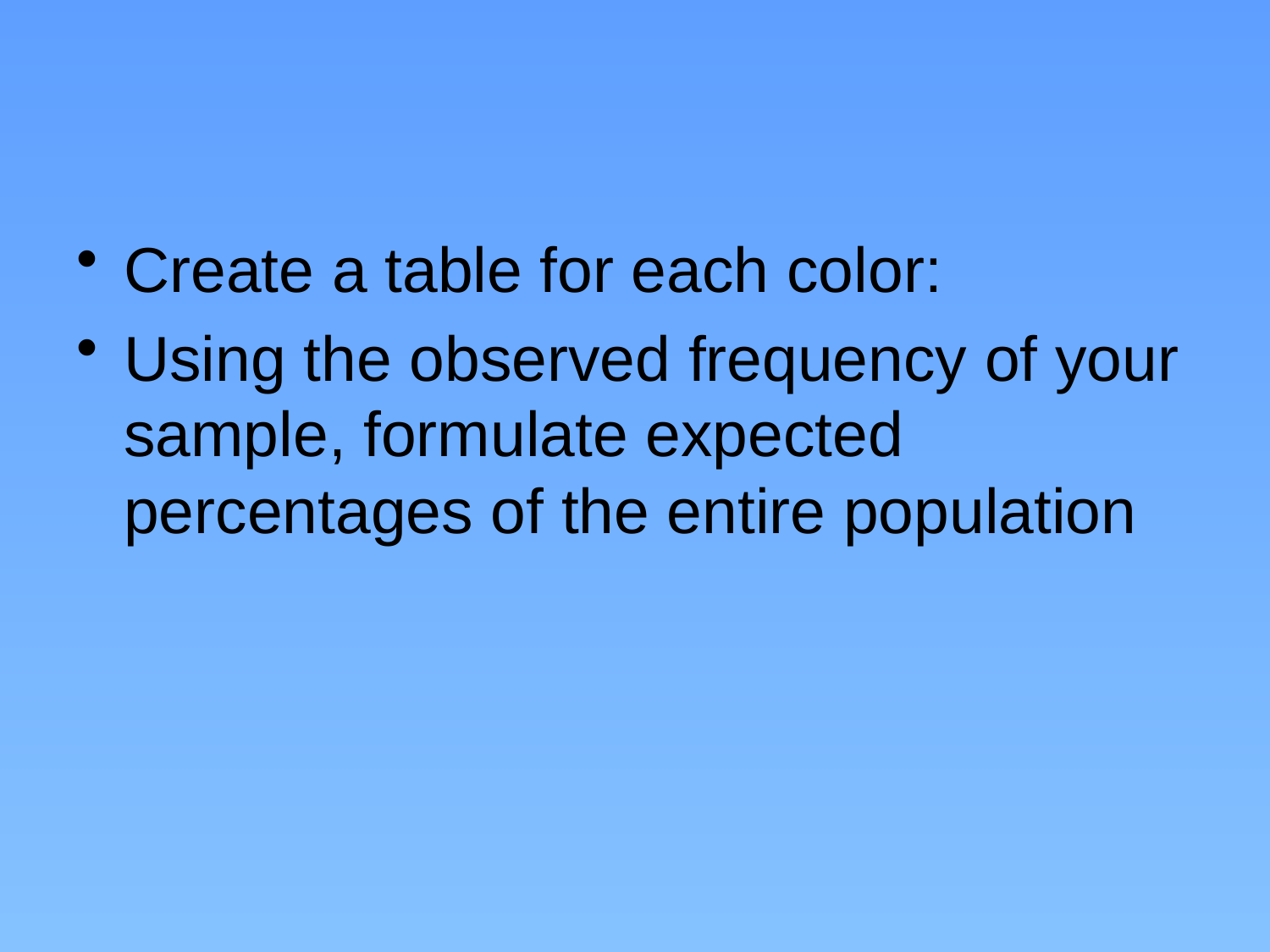

#
Create a table for each color:
Using the observed frequency of your sample, formulate expected percentages of the entire population